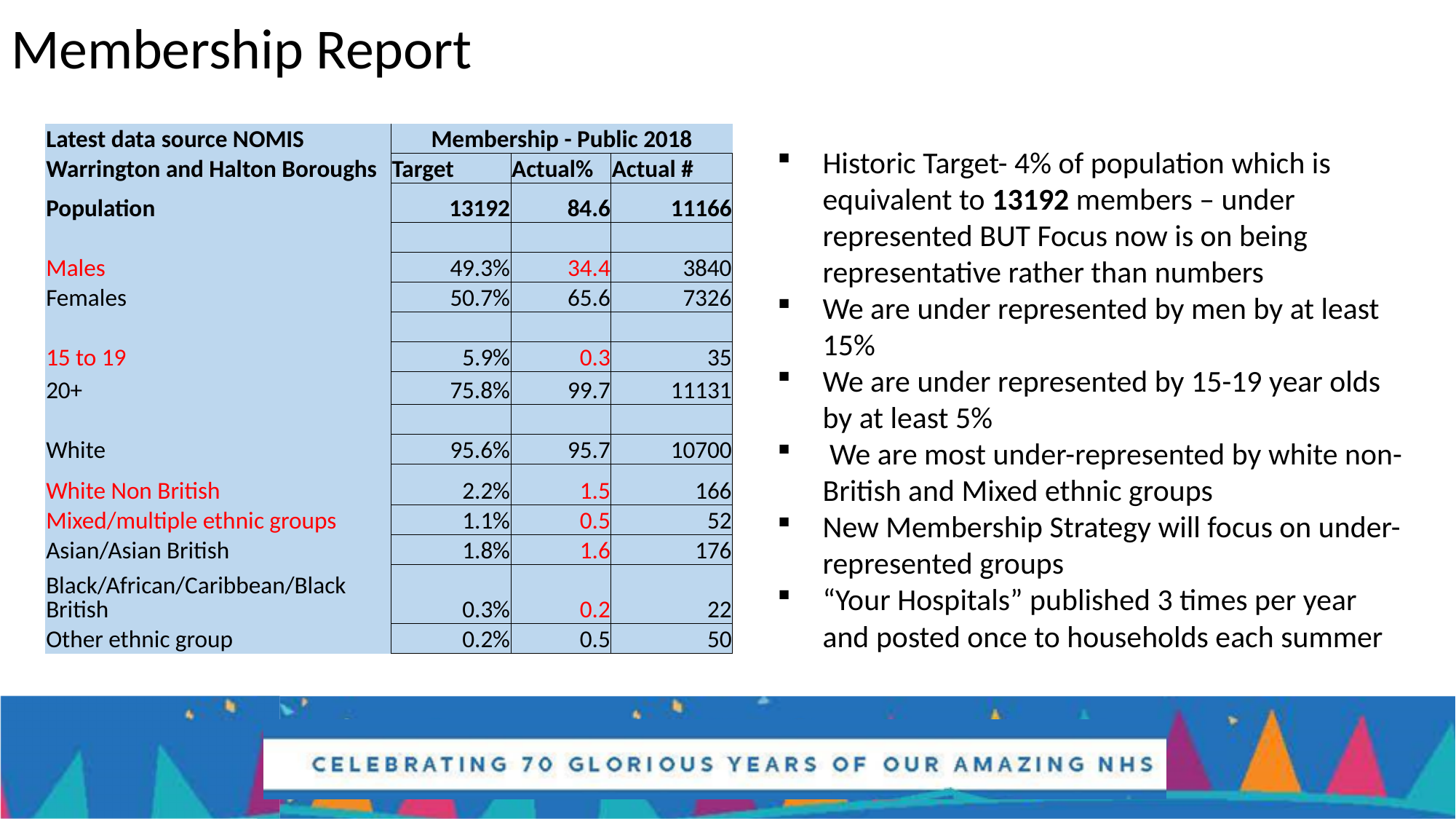

# Membership Report
| Latest data source NOMIS | Membership - Public 2018 |  |  |
| --- | --- | --- | --- |
| Warrington and Halton Boroughs | Target | Actual% | Actual # |
| Population | 13192 | 84.6 | 11166 |
|  |  |  |  |
| Males | 49.3% | 34.4 | 3840 |
| Females | 50.7% | 65.6 | 7326 |
|  |  |  |  |
| 15 to 19 | 5.9% | 0.3 | 35 |
| 20+ | 75.8% | 99.7 | 11131 |
|  |  |  |  |
| White | 95.6% | 95.7 | 10700 |
| White Non British | 2.2% | 1.5 | 166 |
| Mixed/multiple ethnic groups | 1.1% | 0.5 | 52 |
| Asian/Asian British | 1.8% | 1.6 | 176 |
| Black/African/Caribbean/Black British | 0.3% | 0.2 | 22 |
| Other ethnic group | 0.2% | 0.5 | 50 |
Historic Target- 4% of population which is equivalent to 13192 members – under represented BUT Focus now is on being representative rather than numbers
We are under represented by men by at least 15%
We are under represented by 15-19 year olds by at least 5%
 We are most under-represented by white non-British and Mixed ethnic groups
New Membership Strategy will focus on under-represented groups
“Your Hospitals” published 3 times per year and posted once to households each summer